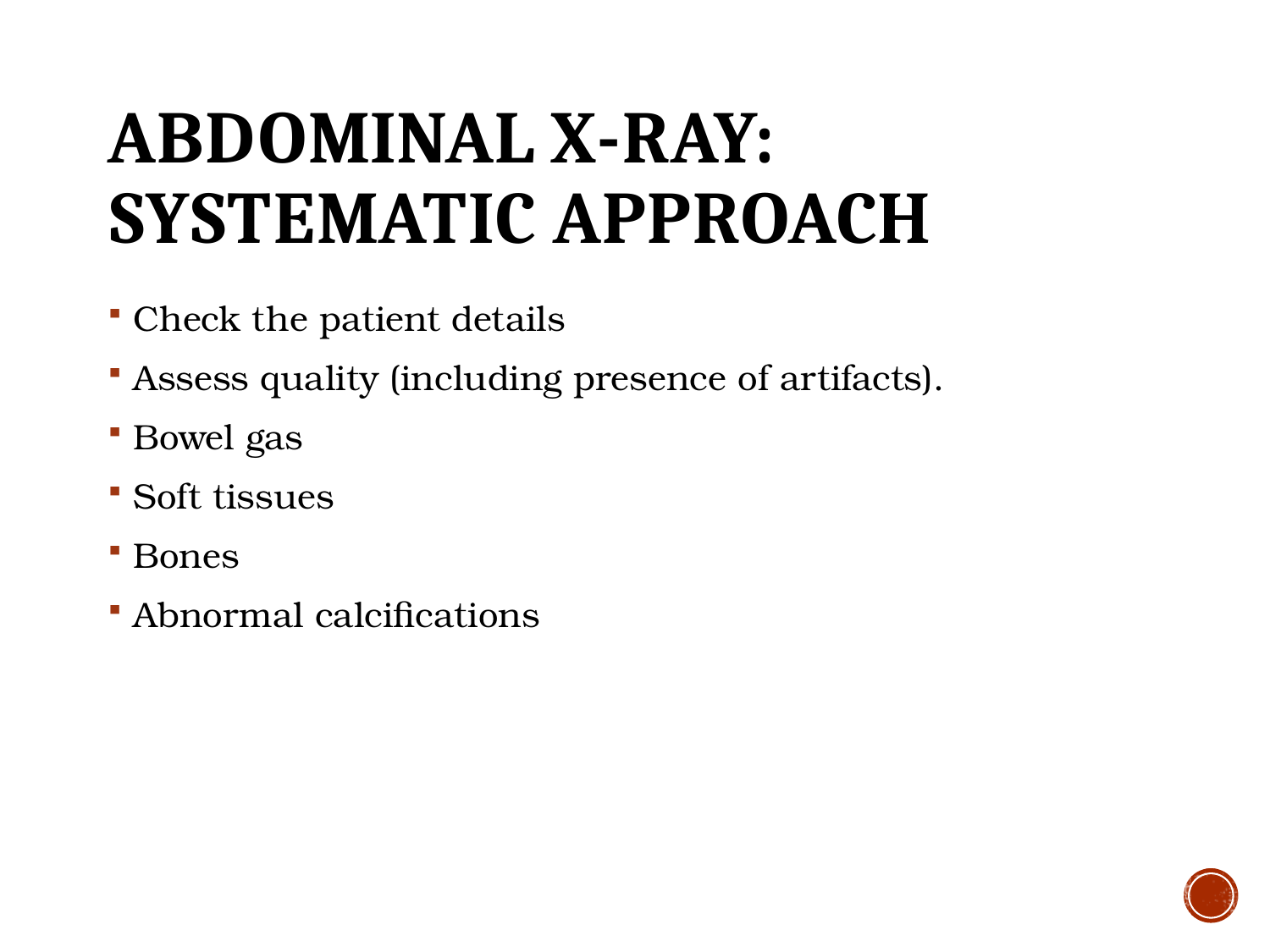

# Abdominal x-ray: systematic approach
Check the patient details
Assess quality (including presence of artifacts).
Bowel gas
Soft tissues
Bones
Abnormal calcifications